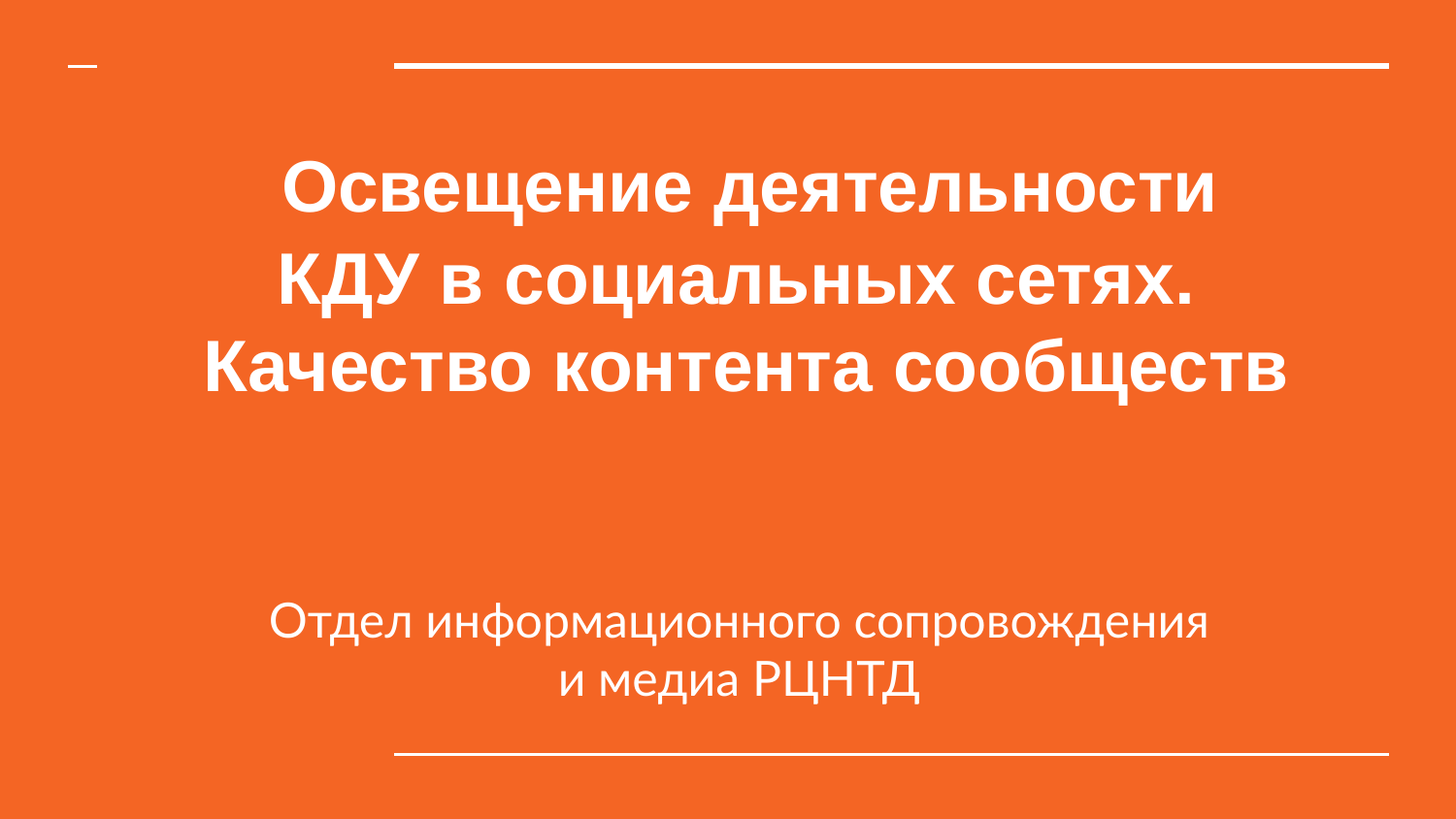

# Освещение деятельности КДУ в социальных сетях. Качество контента сообществ
Отдел информационного сопровождения и медиа РЦНТД